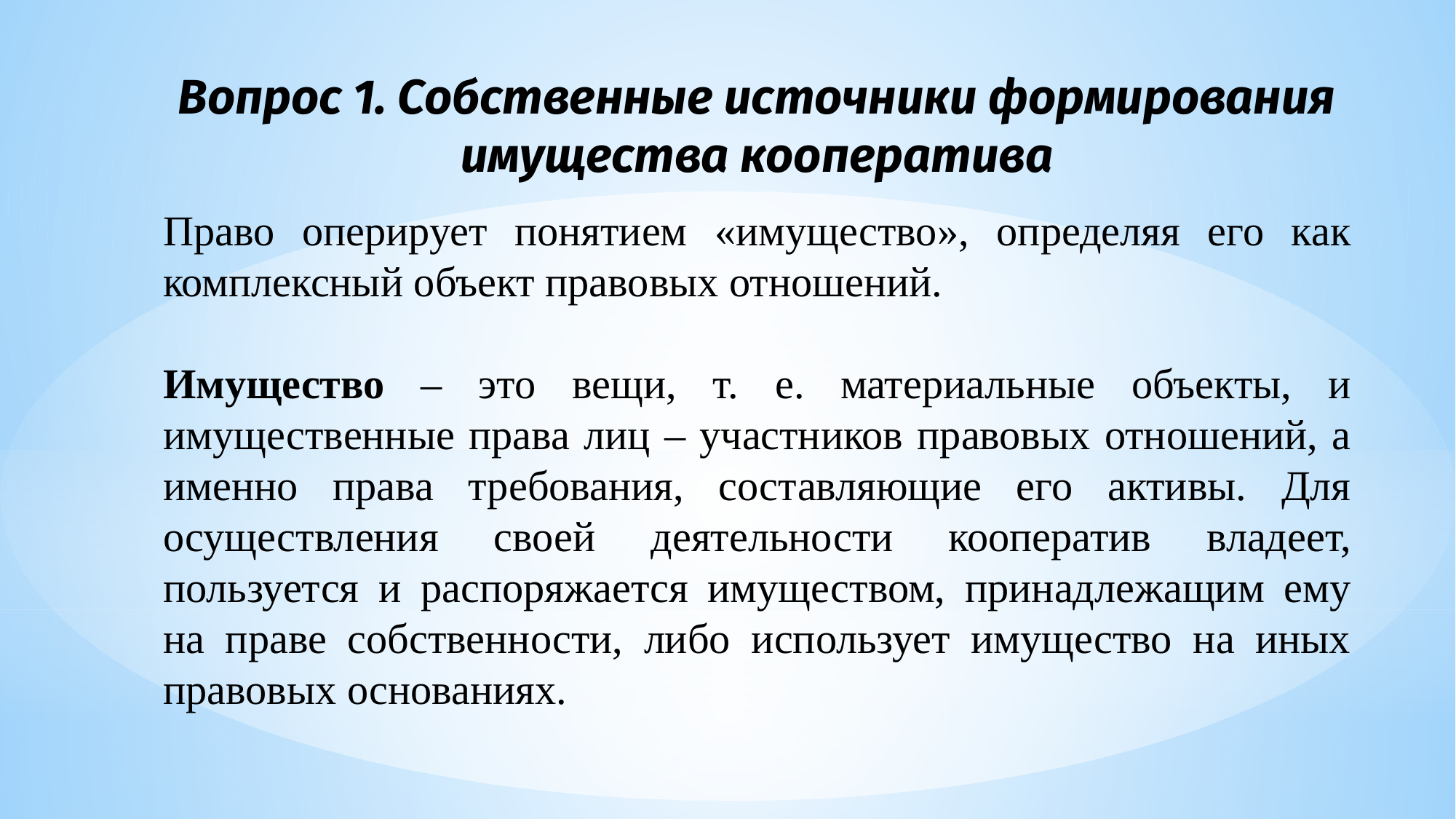

Вопрос 1. Собственные источники формирования имущества кооператива

Право оперирует понятием «имущество», определяя его как комплексный объект правовых отношений.

Имущество – это вещи, т. е. материальные объекты, и имущественные права лиц – участников правовых отношений, а именно права требования, составляющие его активы. Для осуществления своей деятельности кооператив владеет, пользуется и распоряжается имуществом, принадлежащим ему на праве собственности, либо использует имущество на иных правовых основаниях.